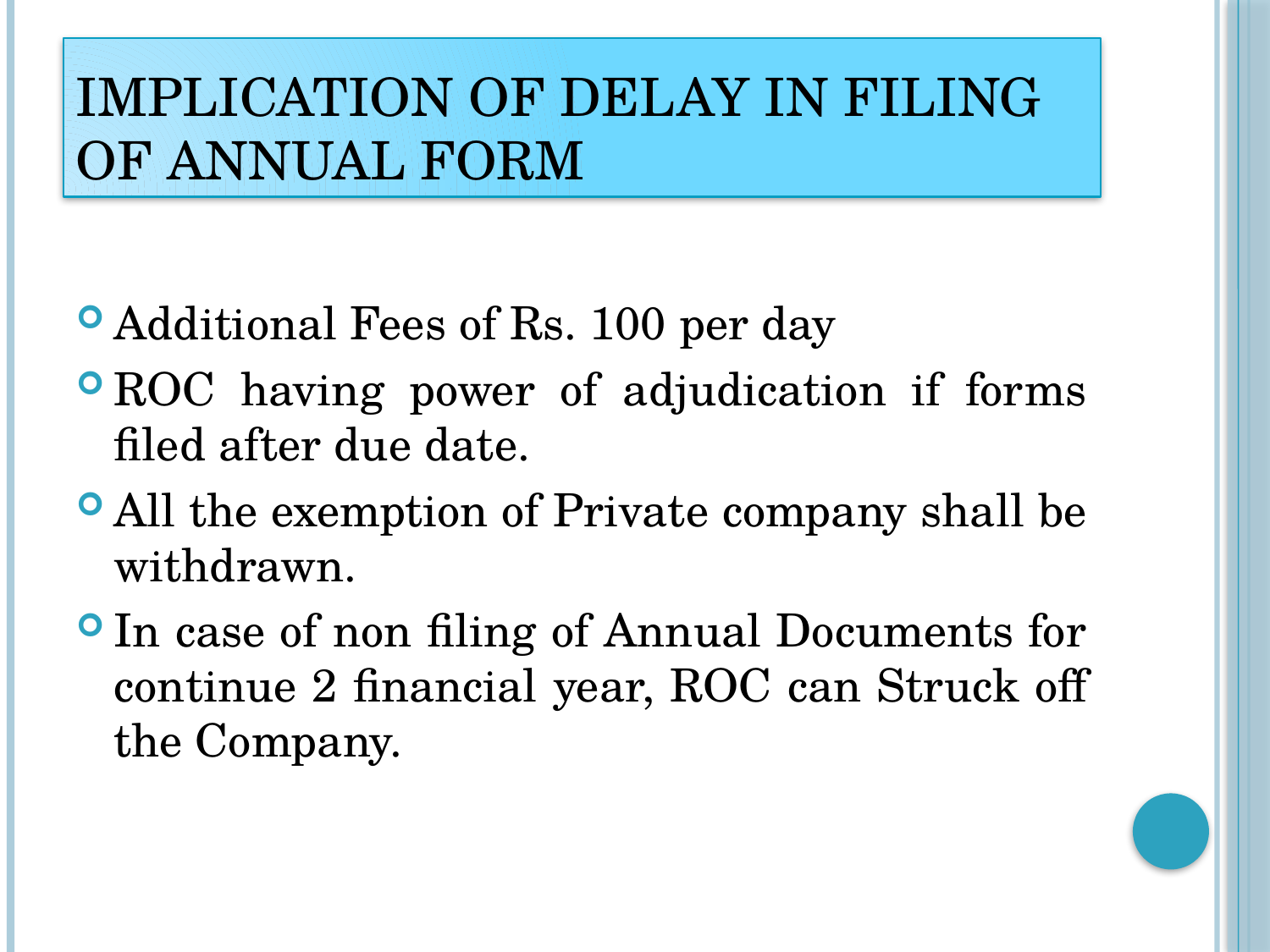

# Implication of Delay in Filing of Annual Form

Additional Fees of Rs. 100 per day
ROC having power of adjudication if forms filed after due date.
All the exemption of Private company shall be withdrawn.
In case of non filing of Annual Documents for continue 2 financial year, ROC can Struck off the Company.